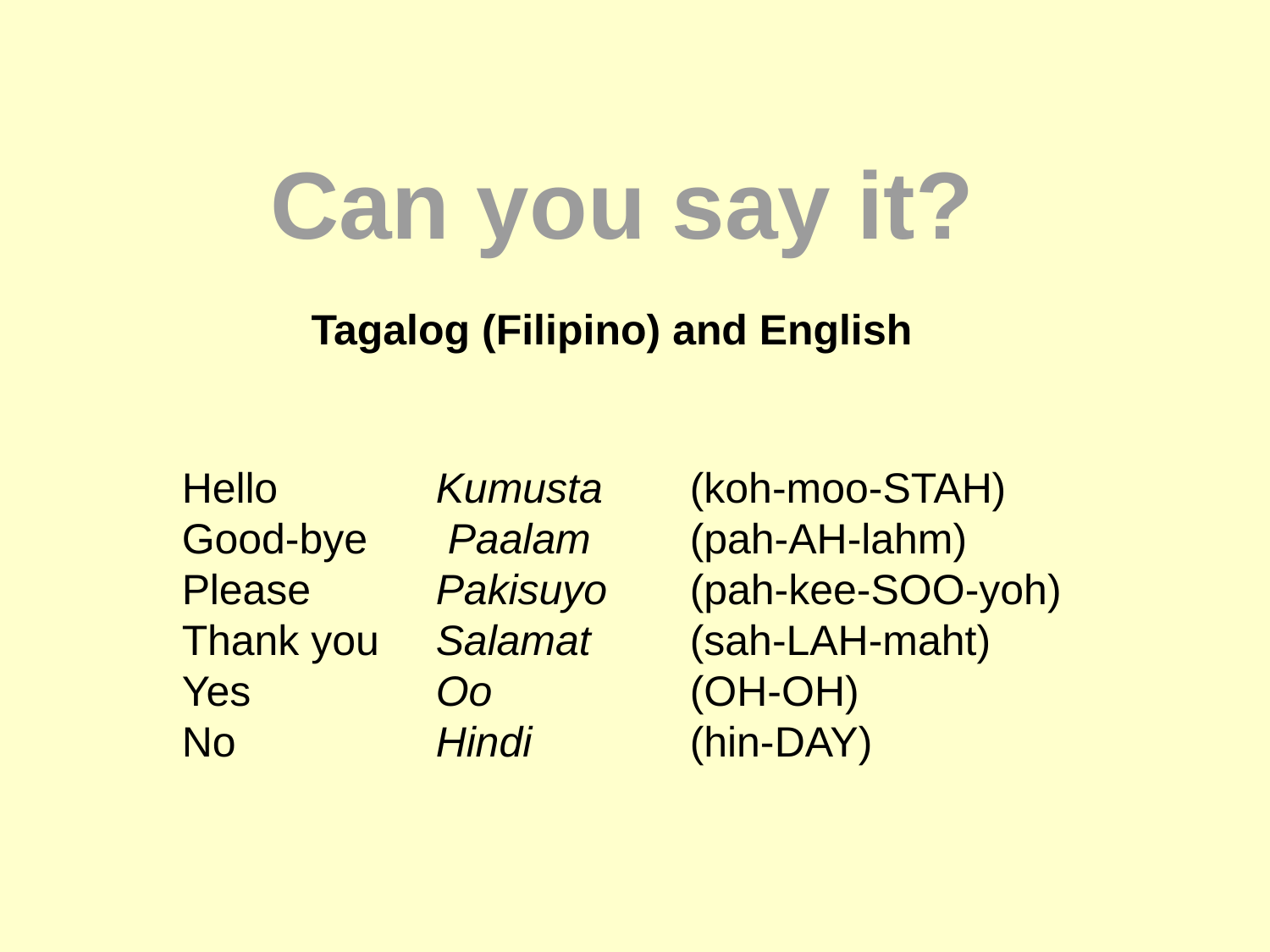

Can you say it?
Tagalog (Filipino) and English
Hello 		Kumusta 	(koh-moo-STAH)
Good-bye	 Paalam 	(pah-AH-lahm)
Please 	Pakisuyo 	(pah-kee-SOO-yoh)
Thank you 	Salamat 	(sah-LAH-maht)
Yes		Oo 		(OH-OH)
No 		Hindi 		(hin-DAY)